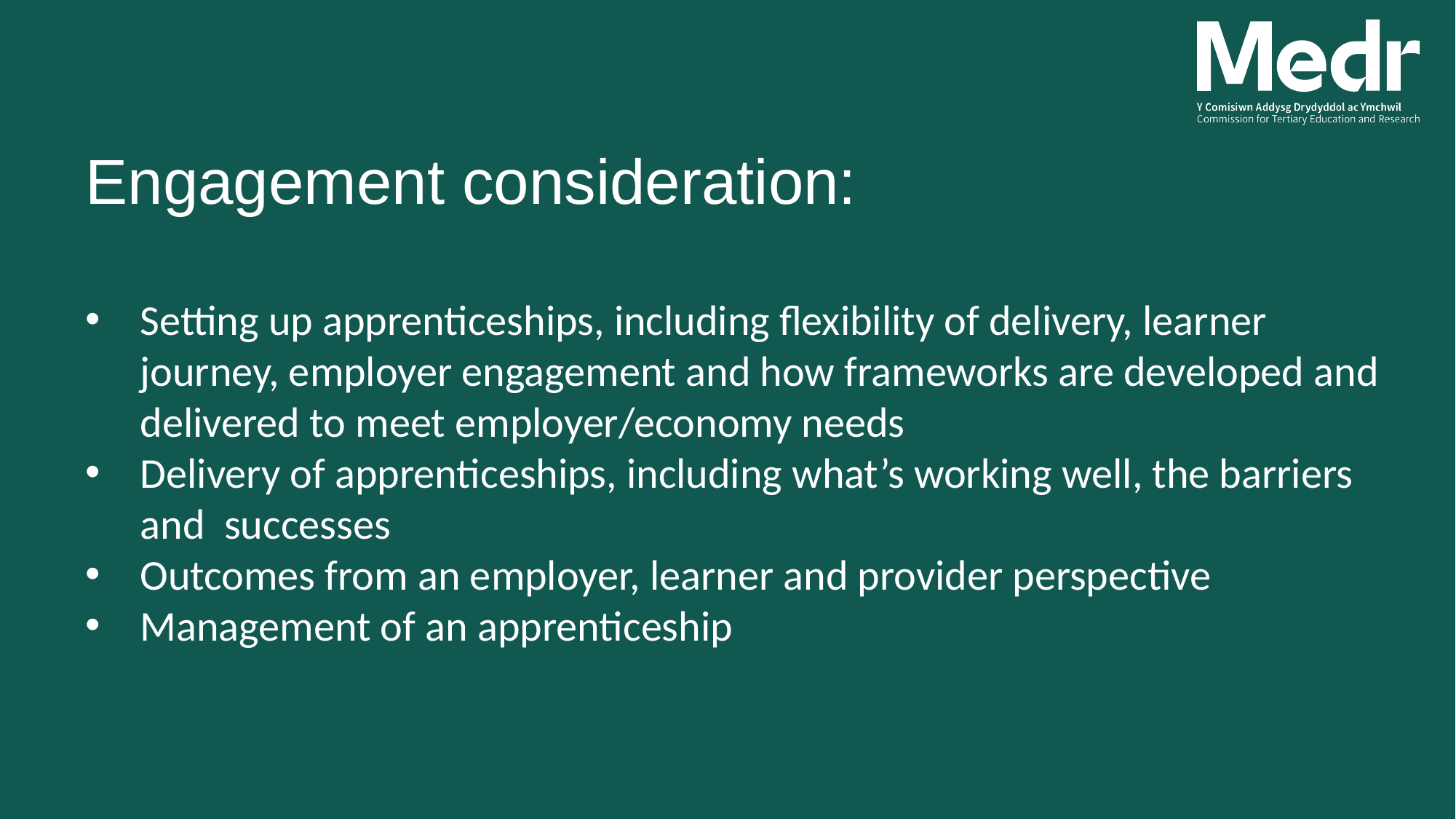

Engagement consideration:

Setting up apprenticeships, including flexibility of delivery, learner journey, employer engagement and how frameworks are developed and delivered to meet employer/economy needs
Delivery of apprenticeships, including what’s working well, the barriers and  successes
Outcomes from an employer, learner and provider perspective
Management of an apprenticeship